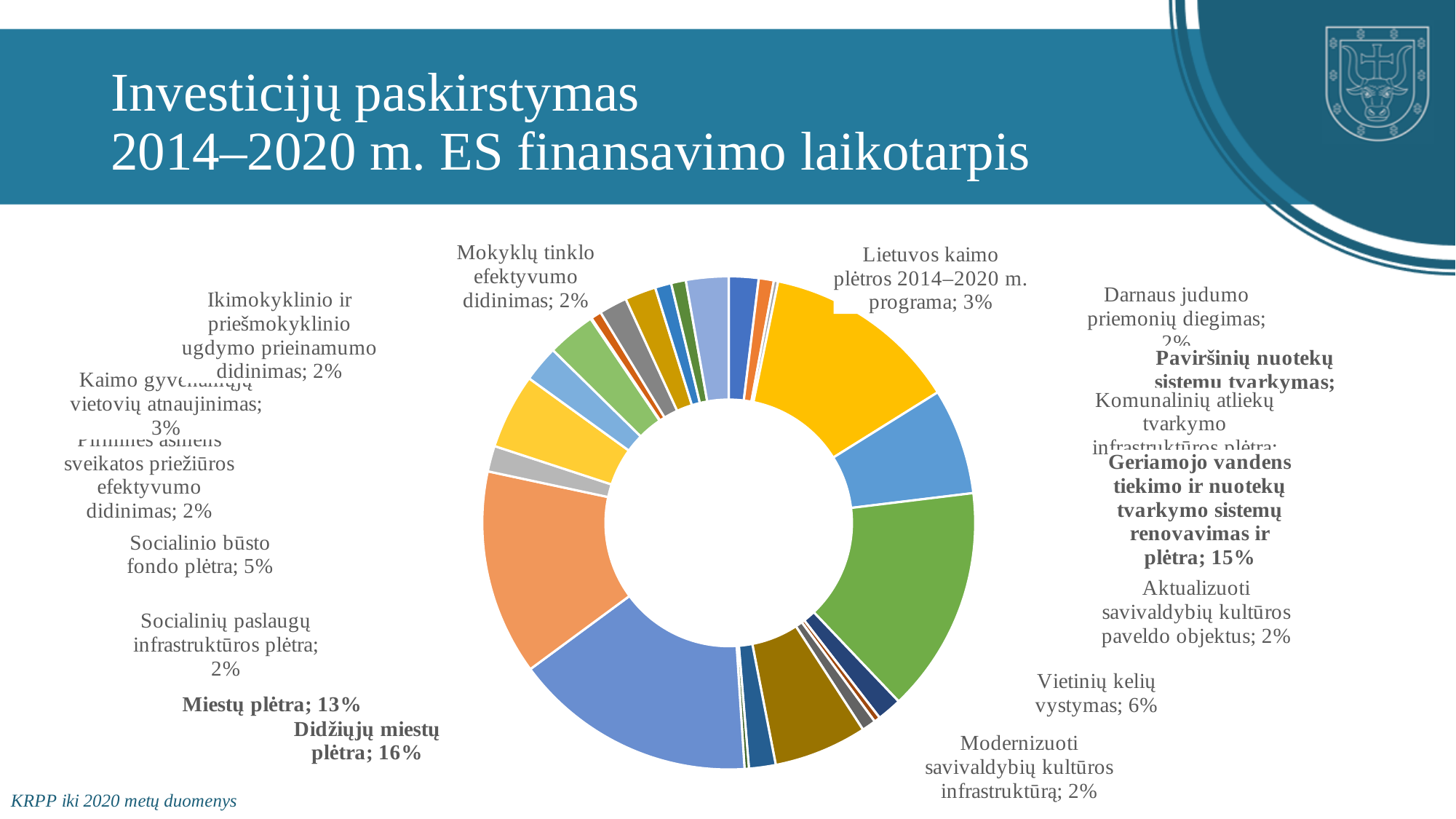

# Investicijų paskirstymas 2014–2020 m. ES finansavimo laikotarpis

### Chart

| Category |  |
|---|---|
| Darnaus judumo priemonių diegimas | 4011413.0 |
| Dviračių takų rekonstrukcija ir plėtra | 2021656.0 |
| Vietinio susisiekimo transporto priemonių parko atnaujinimas | 573207.0 |
| Paviršinių nuotekų sistemų tvarkymas | 26476743.89 |
| Komunalinių atliekų tvarkymo infrastruktūros plėtra | 14276657.82 |
| Geriamojo vandens tiekimo ir nuotekų tvarkymo sistemų renovavimas ir plėtra | 30436860.31 |
| Aktualizuoti savivaldybių kultūros paveldo objektus | 3317729.39 |
| Turizmo maršrutų informacinės infrastruktūros plėtra | 825953.0 |
| Kraštovaizdžio apsauga | 1888851.0 |
| Vietinių kelių vystymas | 12543731.0 |
| Modernizuoti savivaldybių kultūros infrastruktūrą | 3595089.63 |
| Pereinamojo laikotarpio tikslinių teritorijų vystymas | 584735.15 |
| Didžiųjų miestų plėtra | 32688277.0 |
| Miestų plėtra | 27644183.35 |
| Socialinių paslaugų infrastruktūros plėtra | 3465291.18 |
| Socialinio būsto fondo plėtra | 10113525.29 |
| Pirminės asmens sveikatos priežiūros efektyvumo didinimas | 4898015.0 |
| Kaimo gyvenamųjų vietovių atnaujinimas | 6522267.8 |
| Tuberkulioze sergantiems asmenims | 150068.0 |
| Sveikos gyvensenos skatinimas  | 1409778.0 |
| Ikimokyklinio ir priešmokyklinio ugdymo prieinamumo didinimas | 3786236.0 |
| Mokyklų tinklo efektyvumo didinimas | 4189550.0 |
| Neformaliojo švietimo infrastruktūros tobulinimas | 2185873.0 |
| Paslaugų ir asmenų aptarnavimo kokybės gerinimas savivaldybėse | 1986790.93 |
| Lietuvos kaimo plėtros 2014–2020 m. programa | 5729543.94 |